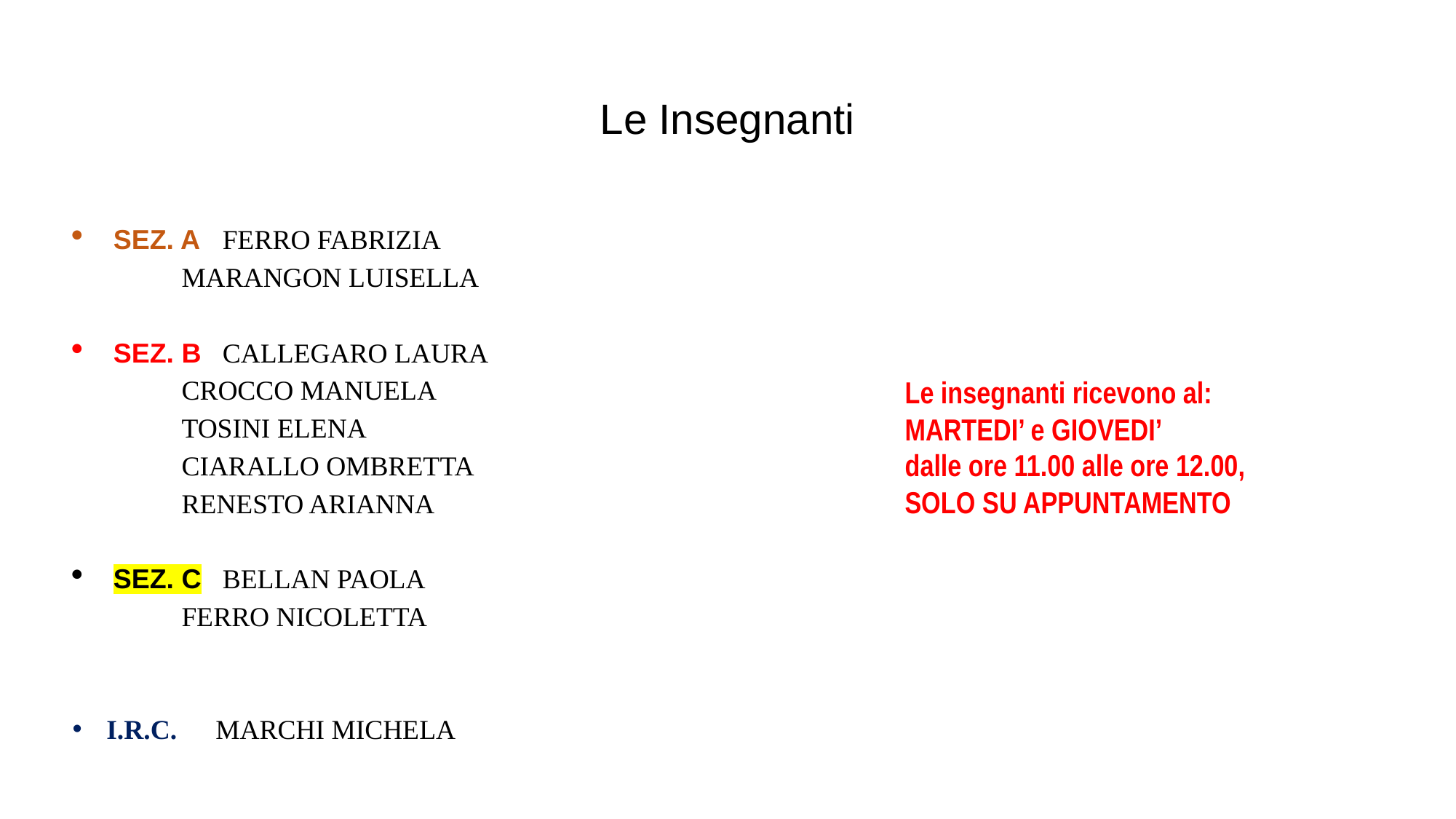

Le Insegnanti

SEZ. A	FERRO FABRIZIA
		MARANGON LUISELLA

SEZ. B	CALLEGARO LAURA
		CROCCO MANUELA
		TOSINI ELENA
		CIARALLO OMBRETTA
		RENESTO ARIANNA

SEZ. C	BELLAN PAOLA
		FERRO NICOLETTA

I.R.C.  	MARCHI MICHELA

Le insegnanti ricevono al:
MARTEDI’ e GIOVEDI’
dalle ore 11.00 alle ore 12.00,
SOLO SU APPUNTAMENTO